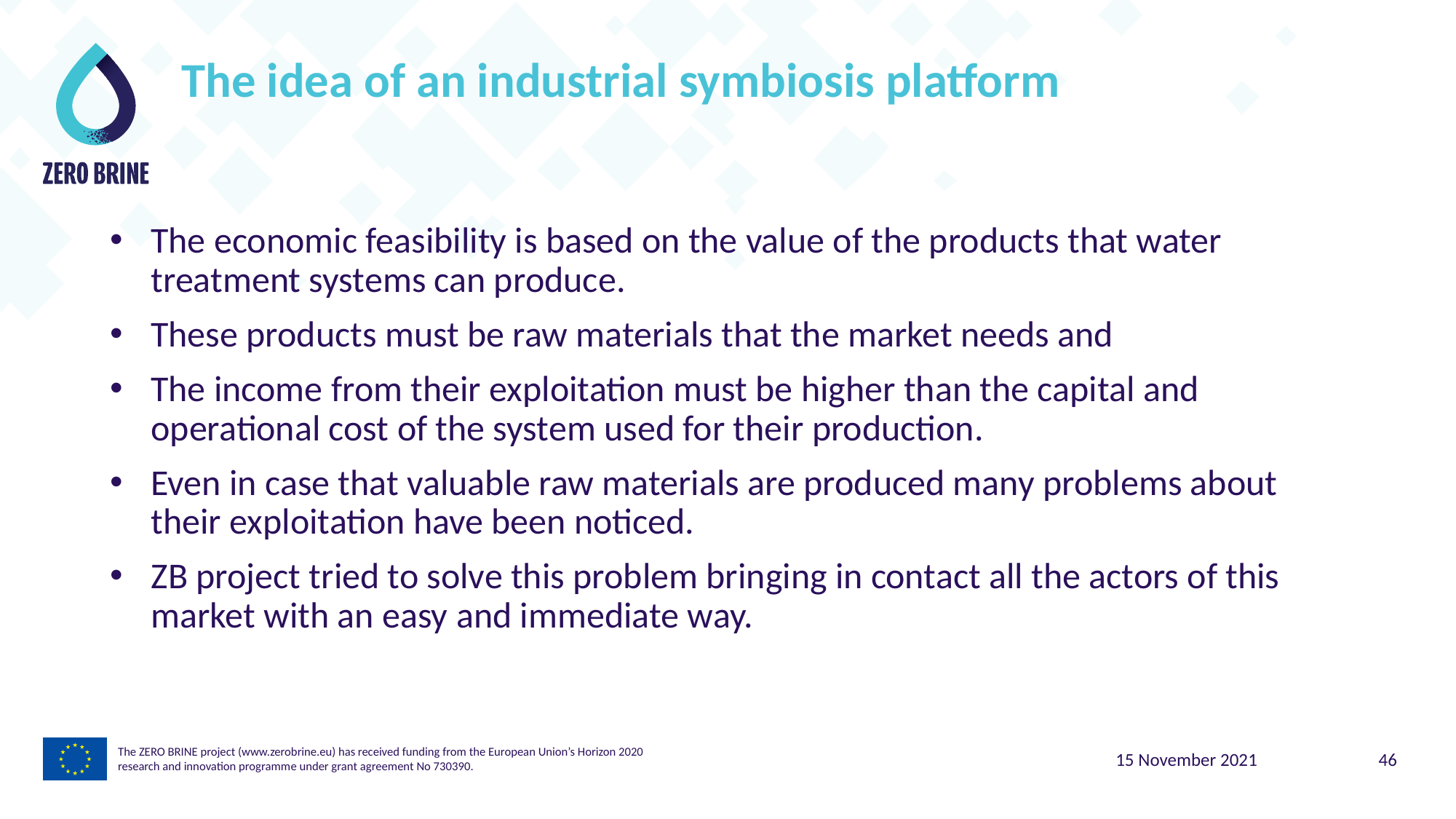

# The idea of an industrial symbiosis platform
The economic feasibility is based on the value of the products that water treatment systems can produce.
These products must be raw materials that the market needs and
The income from their exploitation must be higher than the capital and operational cost of the system used for their production.
Even in case that valuable raw materials are produced many problems about their exploitation have been noticed.
ZB project tried to solve this problem bringing in contact all the actors of this market with an easy and immediate way.
The ZERO BRINE project (www.zerobrine.eu) has received funding from the European Union’s Horizon 2020
research and innovation programme under grant agreement No 730390.
15 November 2021
46